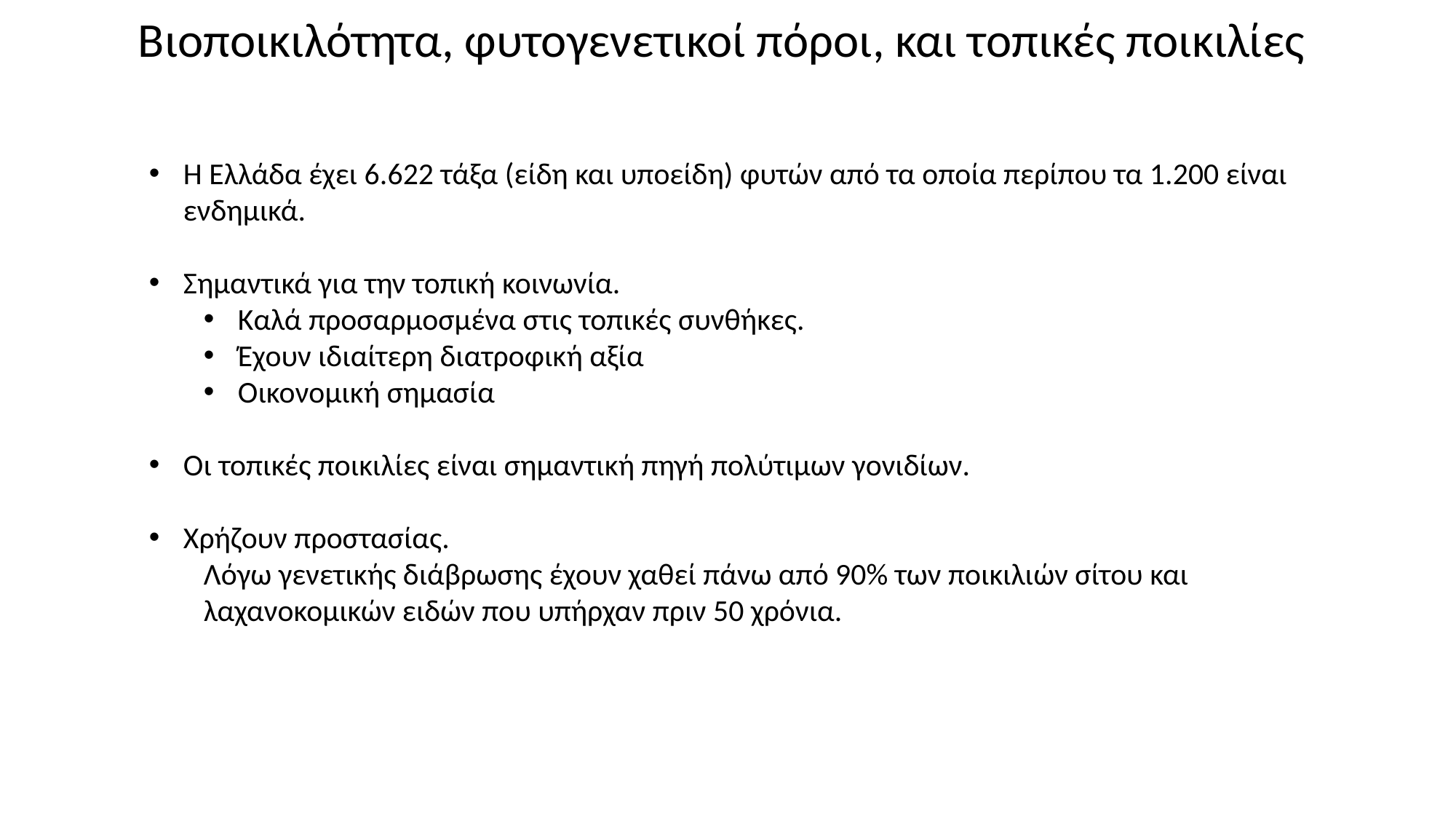

# Βιοποικιλότητα, φυτογενετικοί πόροι, και τοπικές ποικιλίες
Η Ελλάδα έχει 6.622 τάξα (είδη και υποείδη) φυτών από τα οποία περίπου τα 1.200 είναι ενδημικά.

Σημαντικά για την τοπική κοινωνία.
Καλά προσαρμοσμένα στις τοπικές συνθήκες.
Έχουν ιδιαίτερη διατροφική αξία
Οικονομική σημασία

Οι τοπικές ποικιλίες είναι σημαντική πηγή πολύτιμων γονιδίων.

Χρήζουν προστασίας.
Λόγω γενετικής διάβρωσης έχουν χαθεί πάνω από 90% των ποικιλιών σίτου και λαχανοκομικών ειδών που υπήρχαν πριν 50 χρόνια.